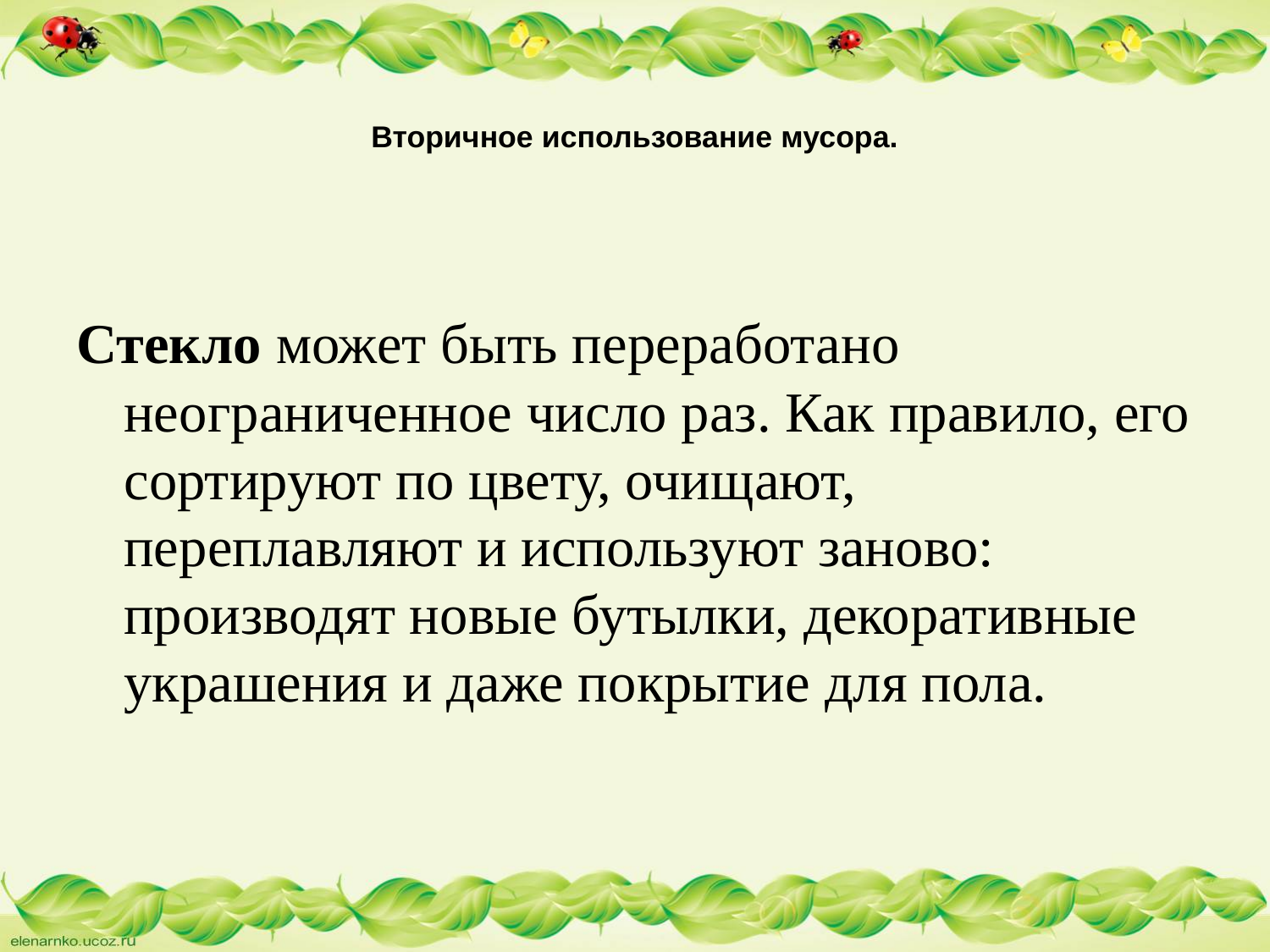

# Вторичное использование мусора.

Стекло может быть переработано неограниченное число раз. Как правило, его сортируют по цвету, очищают, переплавляют и используют заново: производят новые бутылки, декоративные украшения и даже покрытие для пола.